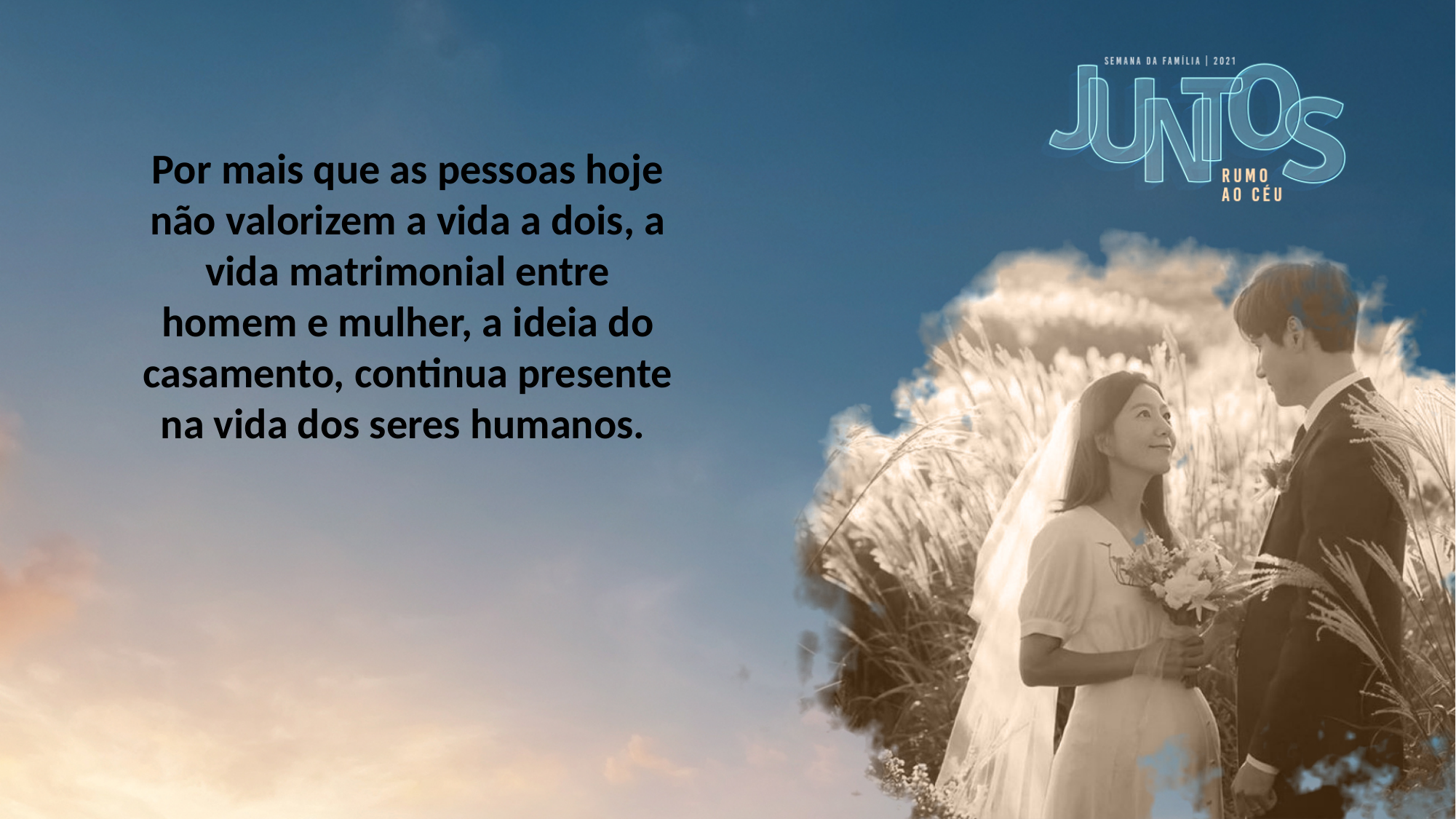

Por mais que as pessoas hoje não valorizem a vida a dois, a vida matrimonial entre homem e mulher, a ideia do casamento, continua presente na vida dos seres humanos.